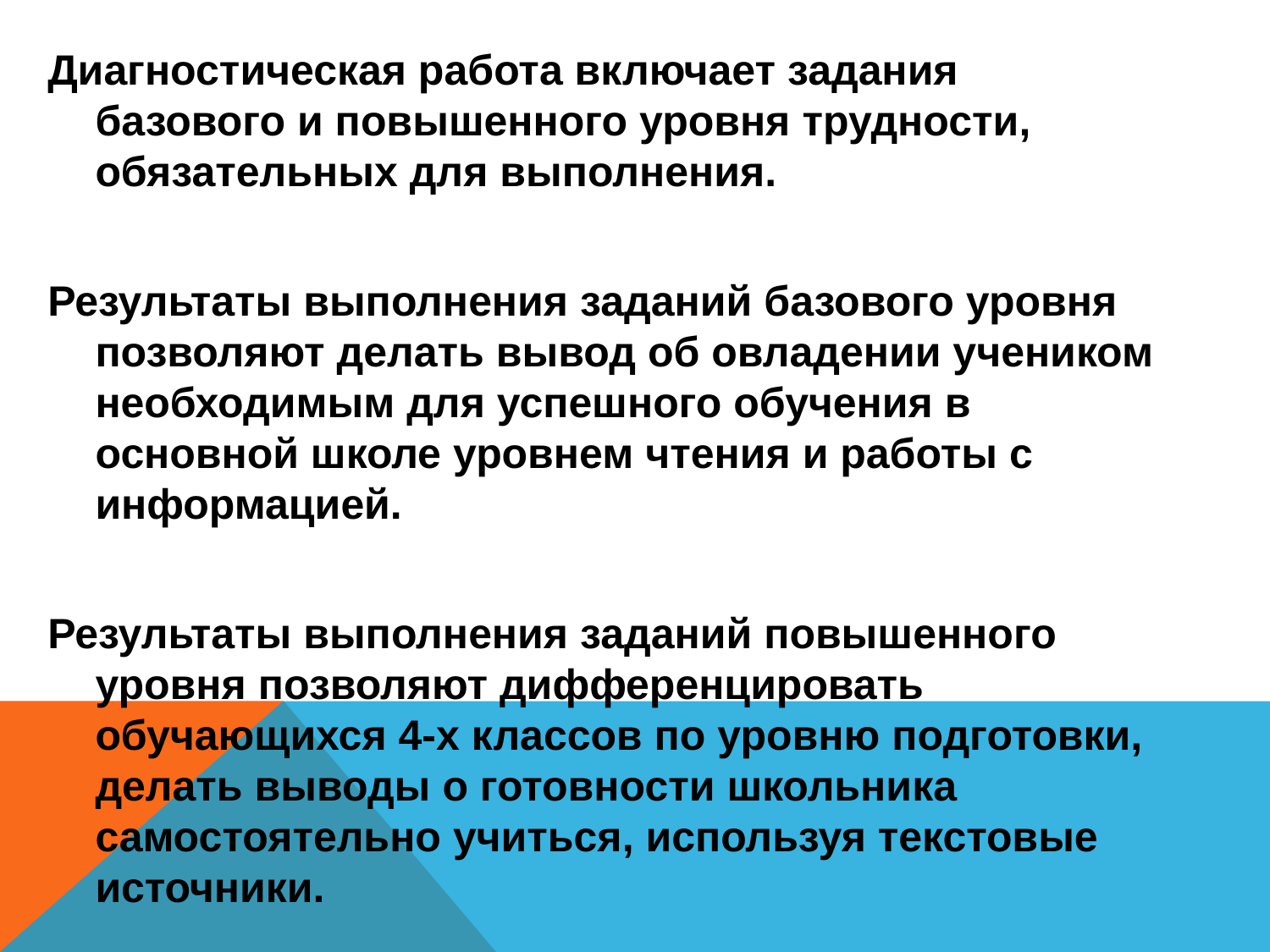

Диагностическая работа включает задания базового и повышенного уровня трудности, обязательных для выполнения.

Результаты выполнения заданий базового уровня позволяют делать вывод об овладении учеником необходимым для успешного обучения в основной школе уровнем чтения и работы с информацией.

Результаты выполнения заданий повышенного уровня позволяют дифференцировать обучающихся 4-х классов по уровню подготовки, делать выводы о готовности школьника самостоятельно учиться, используя текстовые источники.